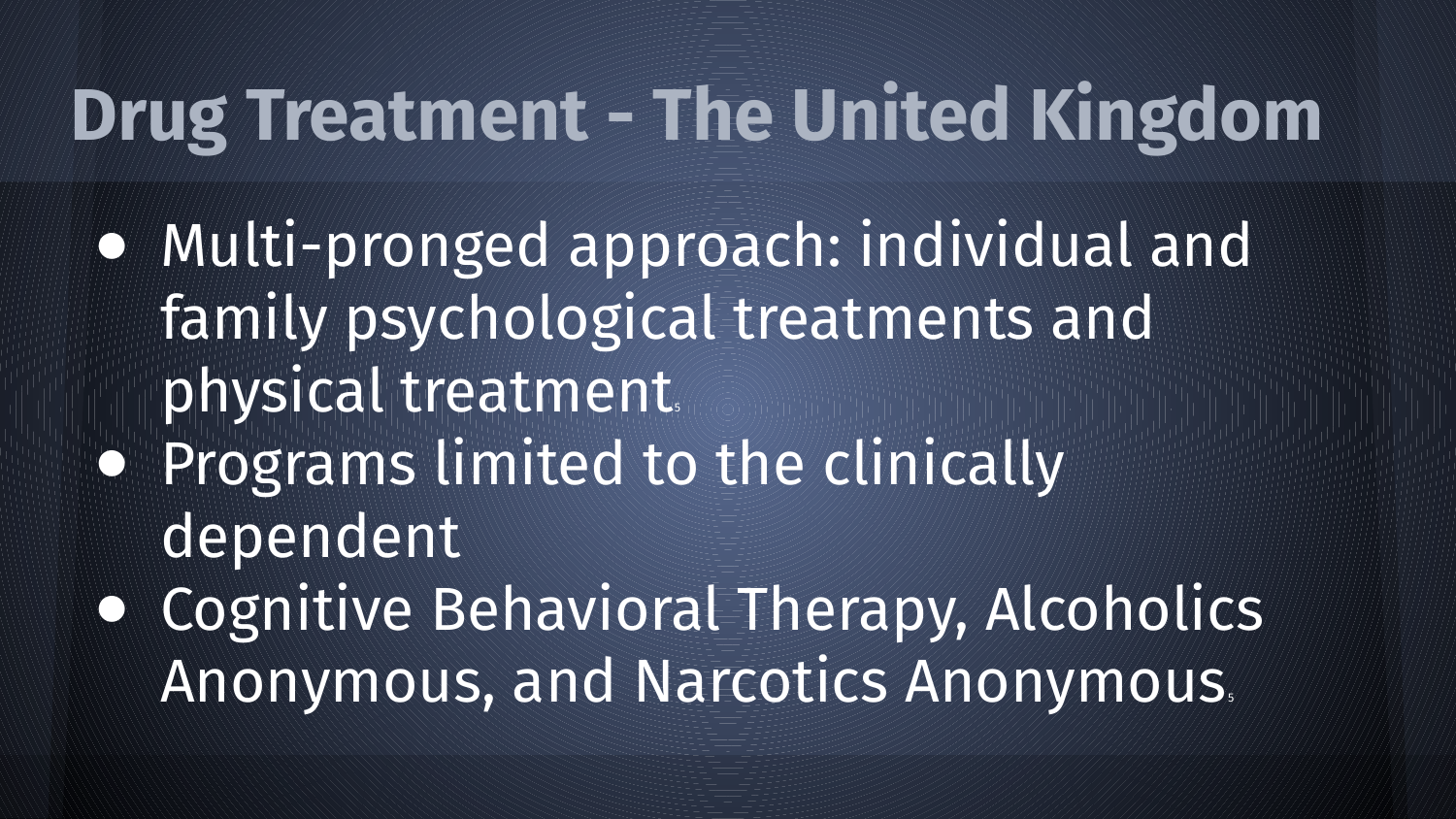

# Drug Treatment - The United Kingdom
Multi-pronged approach: individual and family psychological treatments and physical treatment5
Programs limited to the clinically dependent
Cognitive Behavioral Therapy, Alcoholics Anonymous, and Narcotics Anonymous5